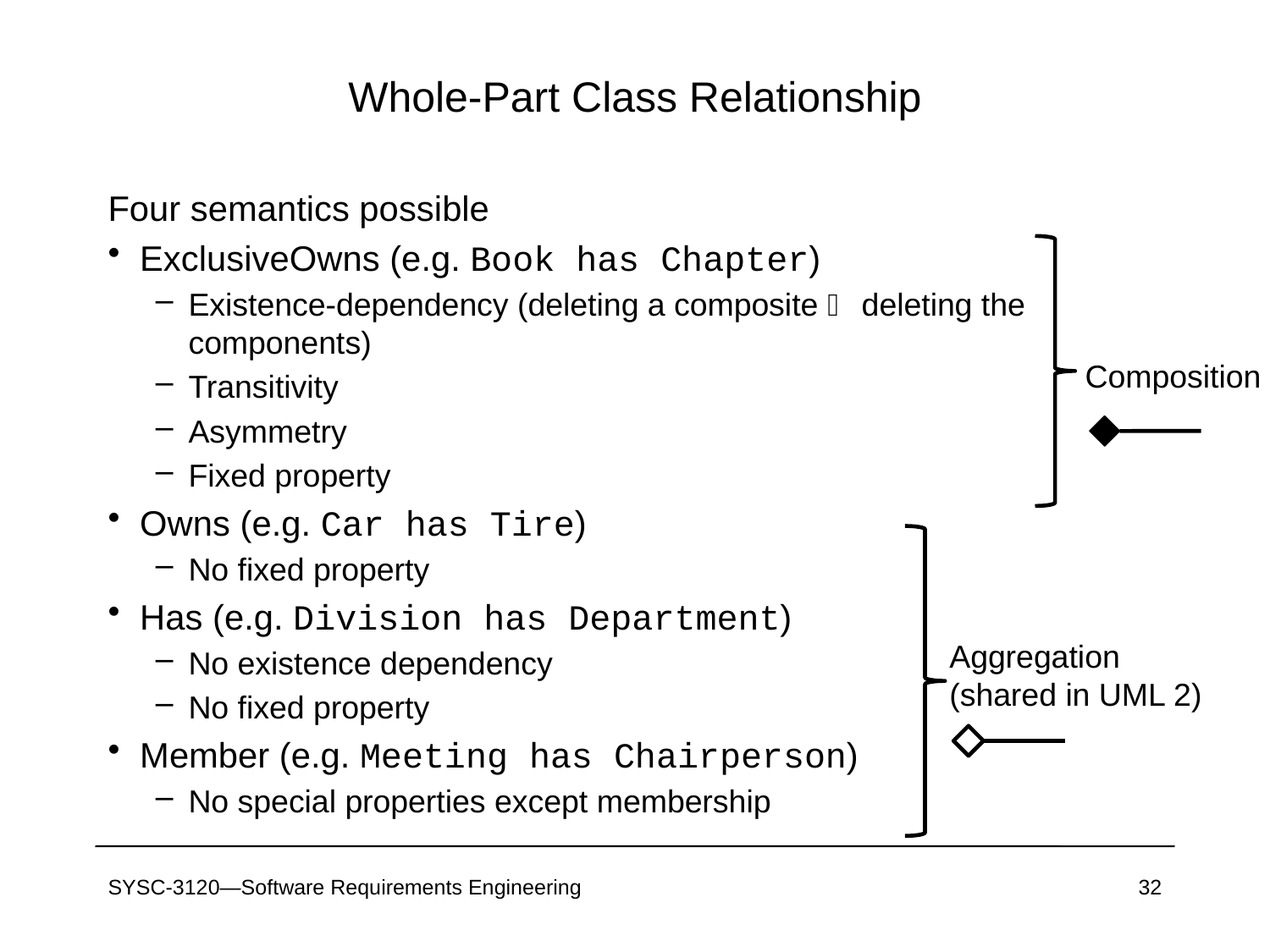

# Whole-Part Class Relationship
Four semantics possible
ExclusiveOwns (e.g. Book has Chapter)
Existence-dependency (deleting a composite ⇒ deleting the components)
Transitivity
Asymmetry
Fixed property
Owns (e.g. Car has Tire)
No fixed property
Has (e.g. Division has Department)
No existence dependency
No fixed property
Member (e.g. Meeting has Chairperson)
No special properties except membership

Composition

Aggregation
(shared in UML 2)

SYSC-3120—Software Requirements Engineering
32